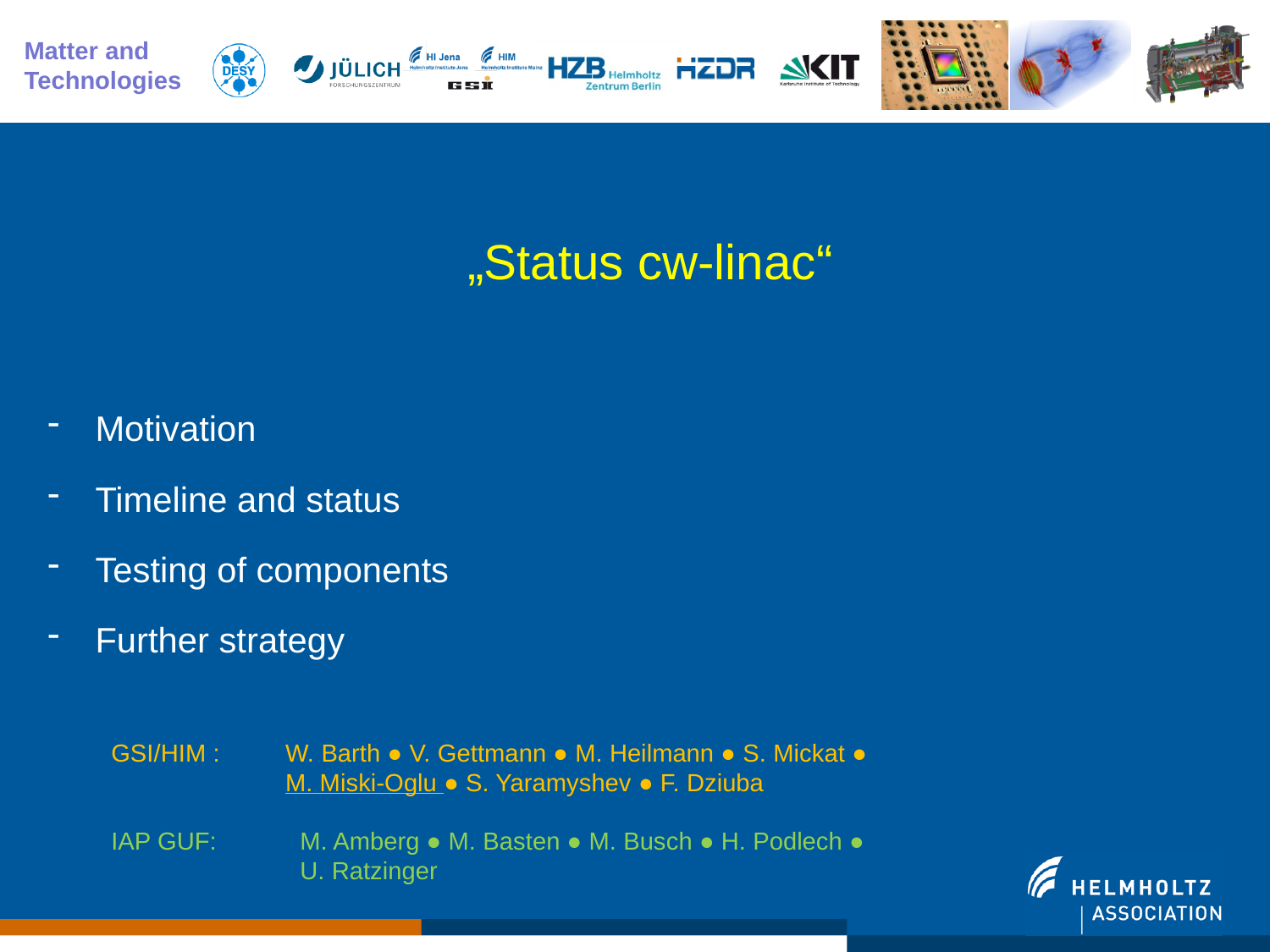

# „Status cw-linac“
Motivation
Timeline and status
Testing of components
Further strategy
GSI/HIM : 	W. Barth ● V. Gettmann ● M. Heilmann ● S. Mickat ●
	M. Miski-Oglu ● S. Yaramyshev ● F. Dziuba

IAP GUF:	M. Amberg ● M. Basten ● M. Busch ● H. Podlech ●
		U. Ratzinger